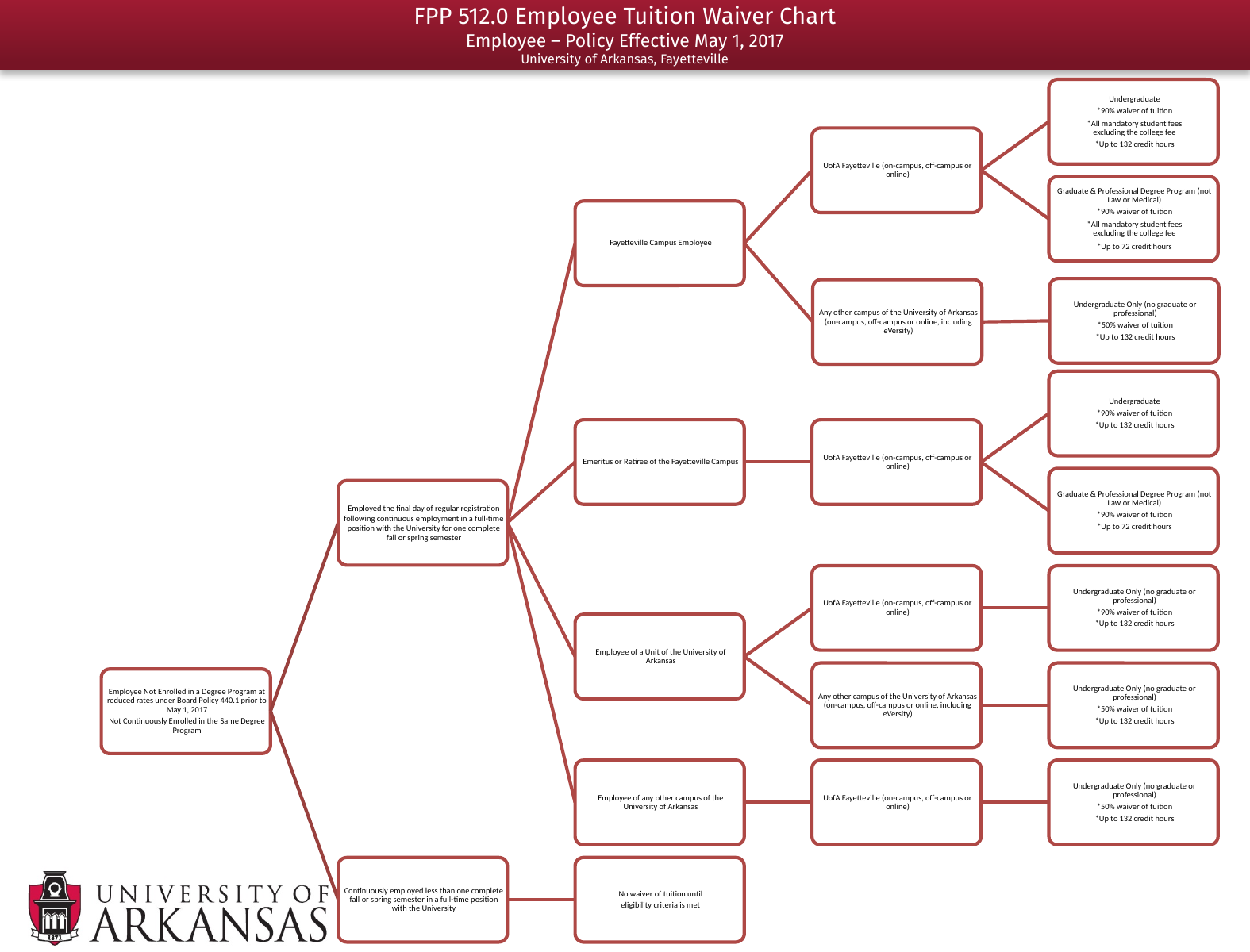

# FPP 512.0 Employee Tuition Waiver Chart Employee – Policy Effective May 1, 2017 University of Arkansas, Fayetteville
Employee Not Enrolled in a Degree Program at reduced rates under Board Policy 440.1 prior to May 1, 2017
Not Continuously Enrolled in the Same Degree Program

Employed the final day of regular registration following continuous employment in a full-time position with the University for one complete fall or spring semester

Fayetteville Campus Employee

UofA Fayetteville (on-campus, off-campus or online)

Undergraduate
*90% waiver of tuition
*All mandatory student fees
excluding the college fee
*Up to 132 credit hours

Graduate & Professional Degree Program (not Law or Medical)
*90% waiver of tuition
*All mandatory student fees
excluding the college fee
*Up to 72 credit hours

Any other campus of the University of Arkansas (on-campus, off-campus or online, including eVersity)

Undergraduate Only (no graduate or professional)
*50% waiver of tuition
*Up to 132 credit hours

Emeritus or Retiree of the Fayetteville Campus

UofA Fayetteville (on-campus, off-campus or online)

Undergraduate
*90% waiver of tuition
*Up to 132 credit hours

Graduate & Professional Degree Program (not Law or Medical)
*90% waiver of tuition
*Up to 72 credit hours

Employee of a Unit of the University of Arkansas

UofA Fayetteville (on-campus, off-campus or online)

Undergraduate Only (no graduate or professional)
*90% waiver of tuition
*Up to 132 credit hours

Any other campus of the University of Arkansas (on-campus, off-campus or online, including eVersity)

Undergraduate Only (no graduate or professional)
*50% waiver of tuition
*Up to 132 credit hours

Employee of any other campus of the University of Arkansas

UofA Fayetteville (on-campus, off-campus or online)

Undergraduate Only (no graduate or professional)
*50% waiver of tuition
*Up to 132 credit hours

Continuously employed less than one complete fall or spring semester in a full-time position with the University

No waiver of tuition until
eligibility criteria is met